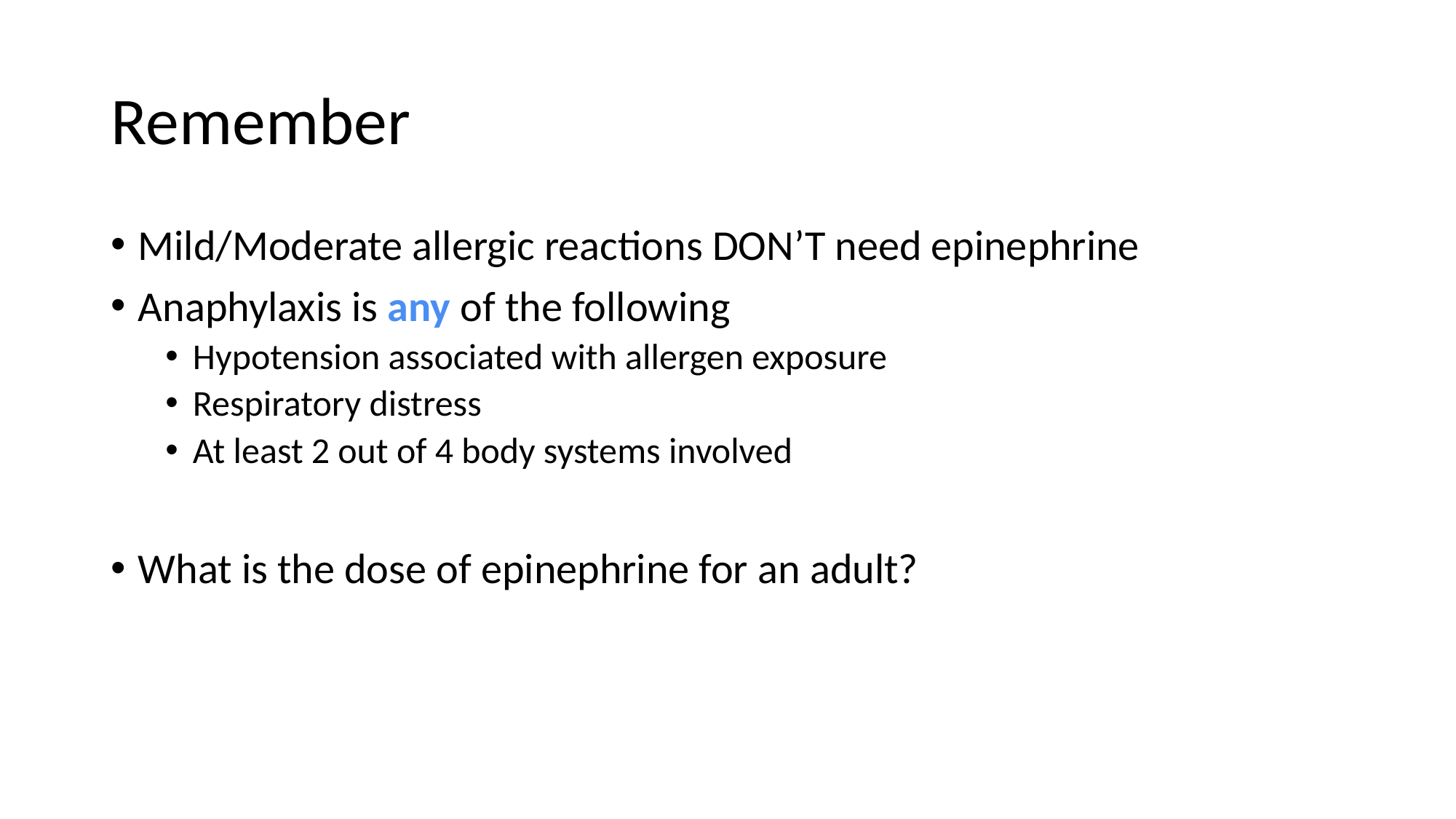

# Remember
Mild/Moderate allergic reactions DON’T need epinephrine
Anaphylaxis is any of the following
Hypotension associated with allergen exposure
Respiratory distress
At least 2 out of 4 body systems involved

What is the dose of epinephrine for an adult?